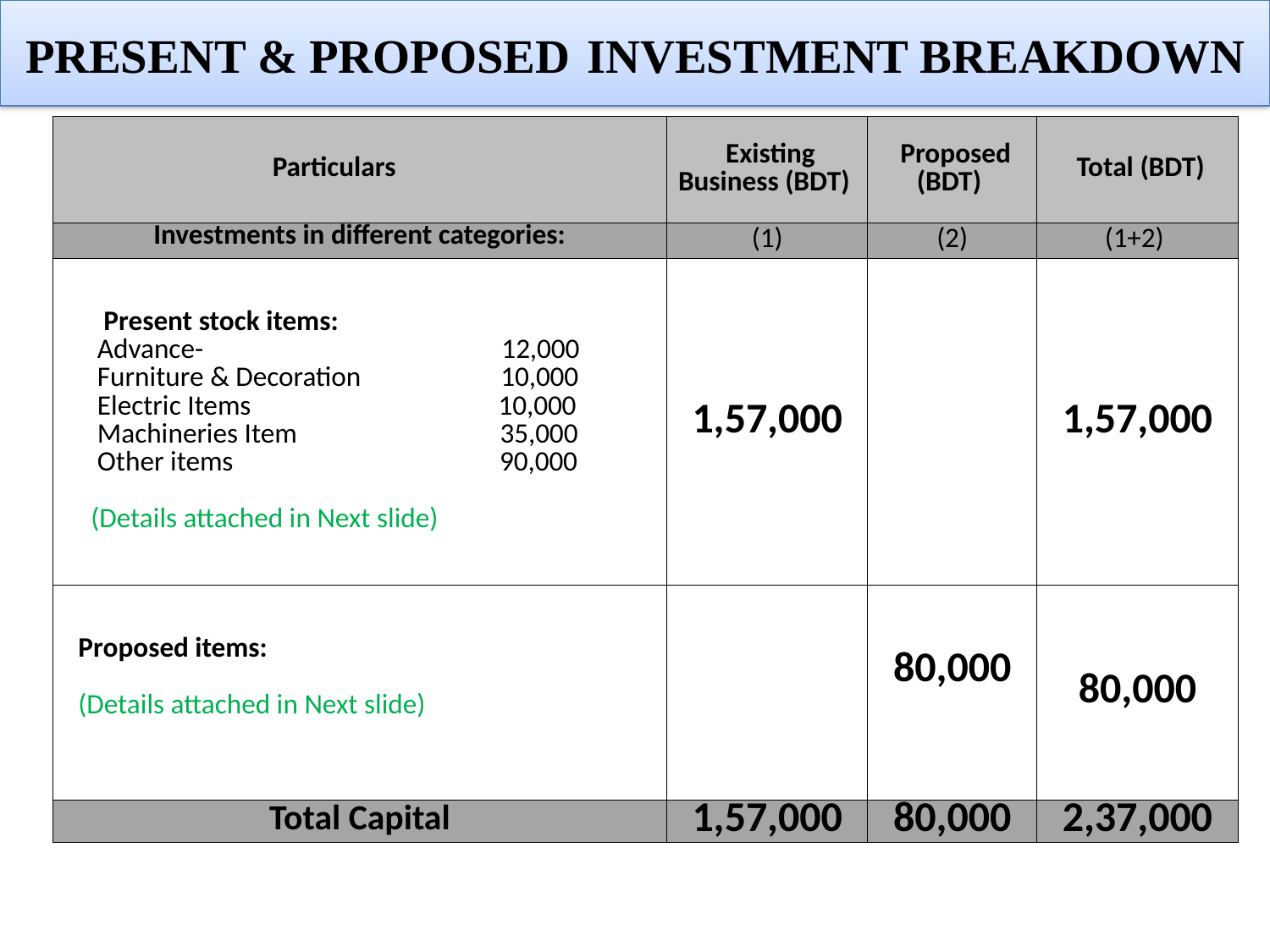

Present & Proposed Investment Breakdown
| Particulars | Existing Business (BDT) | Proposed (BDT) | Total (BDT) |
| --- | --- | --- | --- |
| Investments in different categories: | (1) | (2) | (1+2) |
| Present stock items: Advance- 12,000 Furniture & Decoration 10,000 Electric Items 10,000 Machineries Item 35,000 Other items 90,000 (Details attached in Next slide) | 1,57,000 |  | 1,57,000 |
| Proposed items: (Details attached in Next slide) |  | 80,000 | 80,000 |
| Total Capital | 1,57,000 | 80,000 | 2,37,000 |